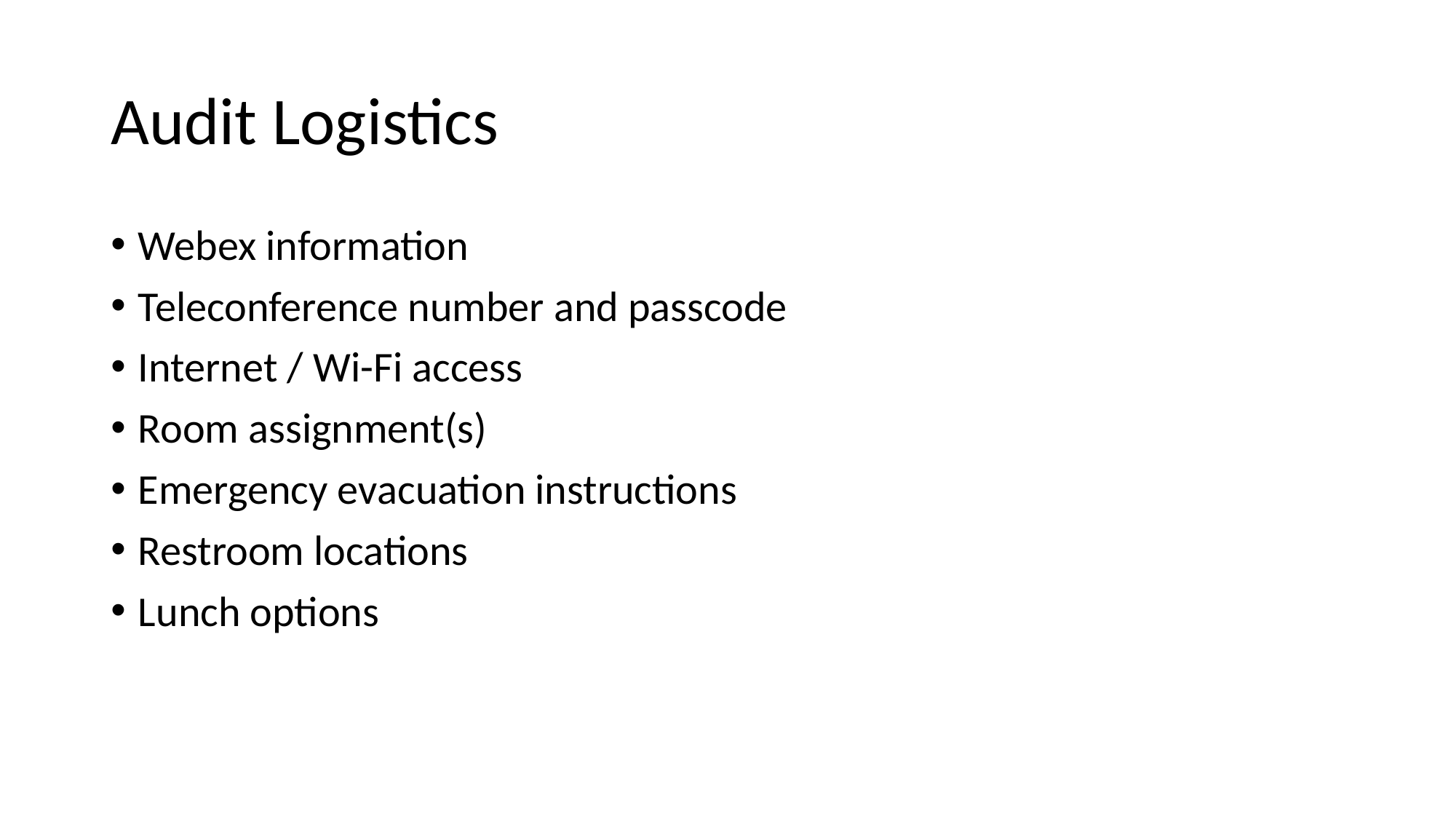

# Audit Logistics
Webex information
Teleconference number and passcode
Internet / Wi-Fi access
Room assignment(s)
Emergency evacuation instructions
Restroom locations
Lunch options